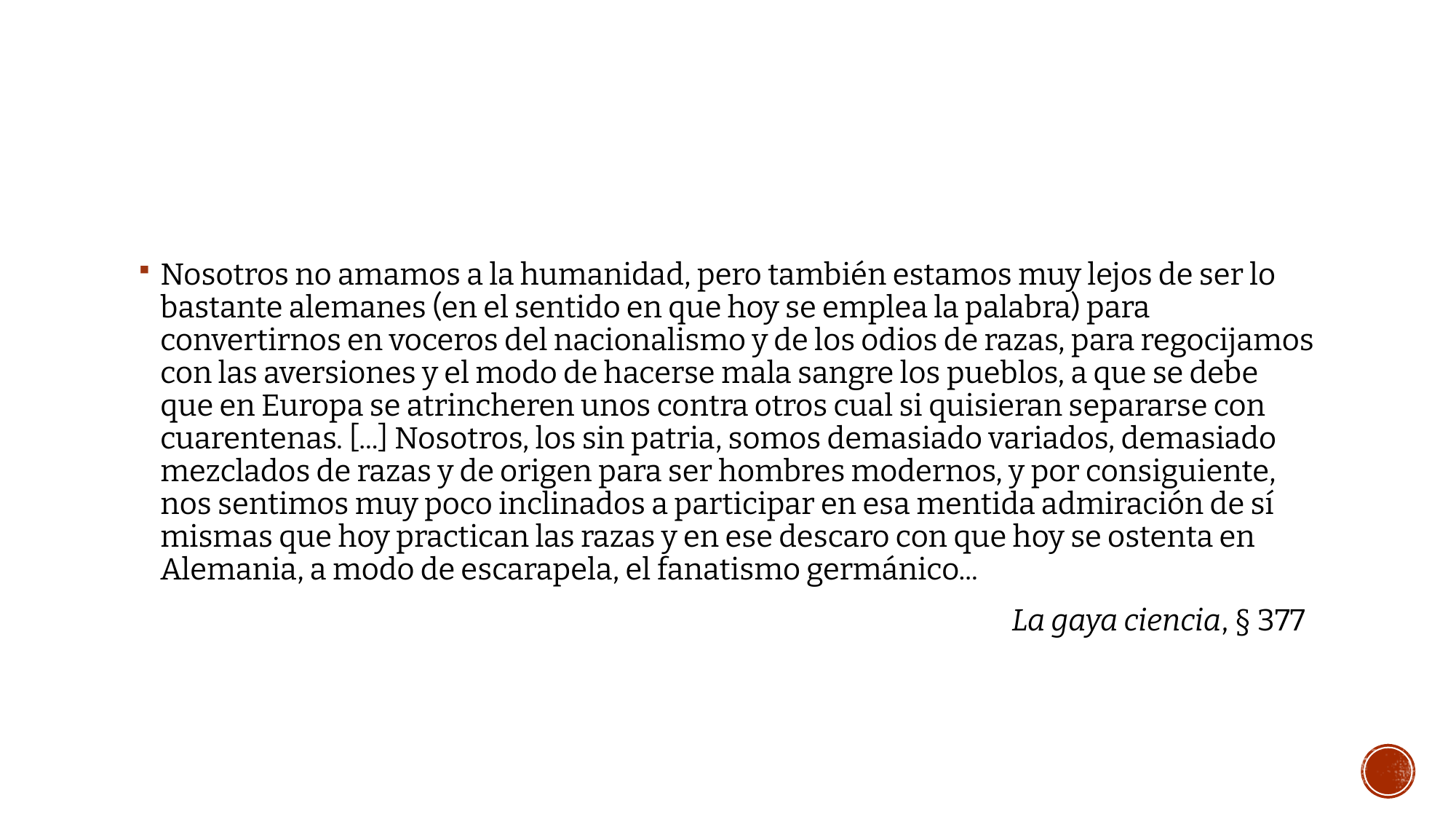

#
Nosotros no amamos a la humanidad, pero también estamos muy lejos de ser lo bastante alemanes (en el sentido en que hoy se emplea la palabra) para convertirnos en voceros del nacionalismo y de los odios de razas, para regocijamos con las aversiones y el modo de hacerse mala sangre los pueblos, a que se debe que en Europa se atrincheren unos contra otros cual si quisieran separarse con cuarentenas. [...] Nosotros, los sin patria, somos demasiado variados, demasiado mezclados de razas y de origen para ser hombres modernos, y por consiguiente, nos sentimos muy poco inclinados a participar en esa mentida admiración de sí mismas que hoy practican las razas y en ese descaro con que hoy se ostenta en Alemania, a modo de escarapela, el fanatismo germánico...
								La gaya ciencia, § 377